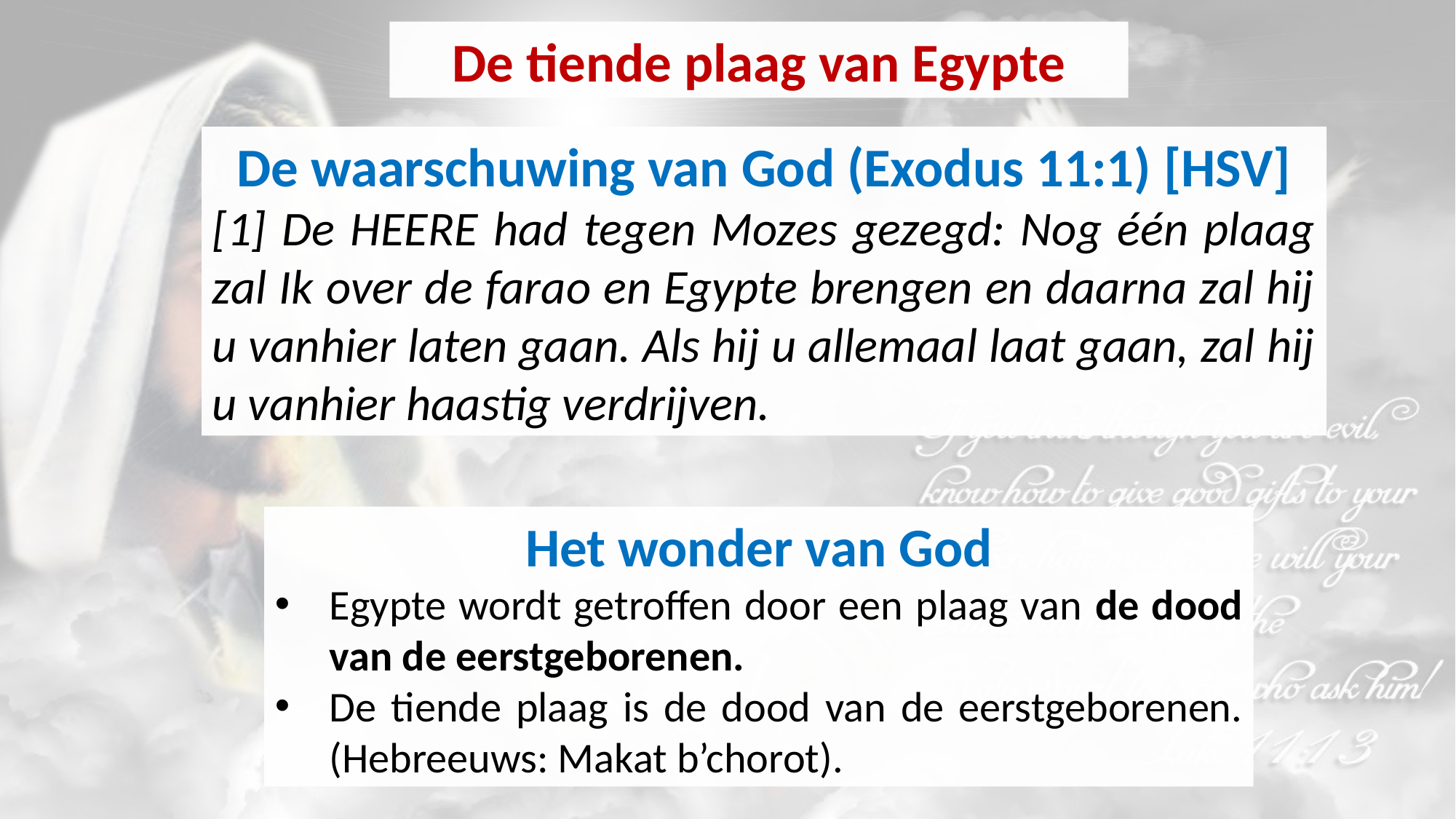

De tiende plaag van Egypte
De waarschuwing van God (Exodus 11:1) [HSV]
[1] De HEERE had tegen Mozes gezegd: Nog één plaag zal Ik over de farao en Egypte brengen en daarna zal hij u vanhier laten gaan. Als hij u allemaal laat gaan, zal hij u vanhier haastig verdrijven.
Het wonder van God
Egypte wordt getroffen door een plaag van de dood van de eerstgeborenen.
De tiende plaag is de dood van de eerstgeborenen. (Hebreeuws: Makat b’chorot).